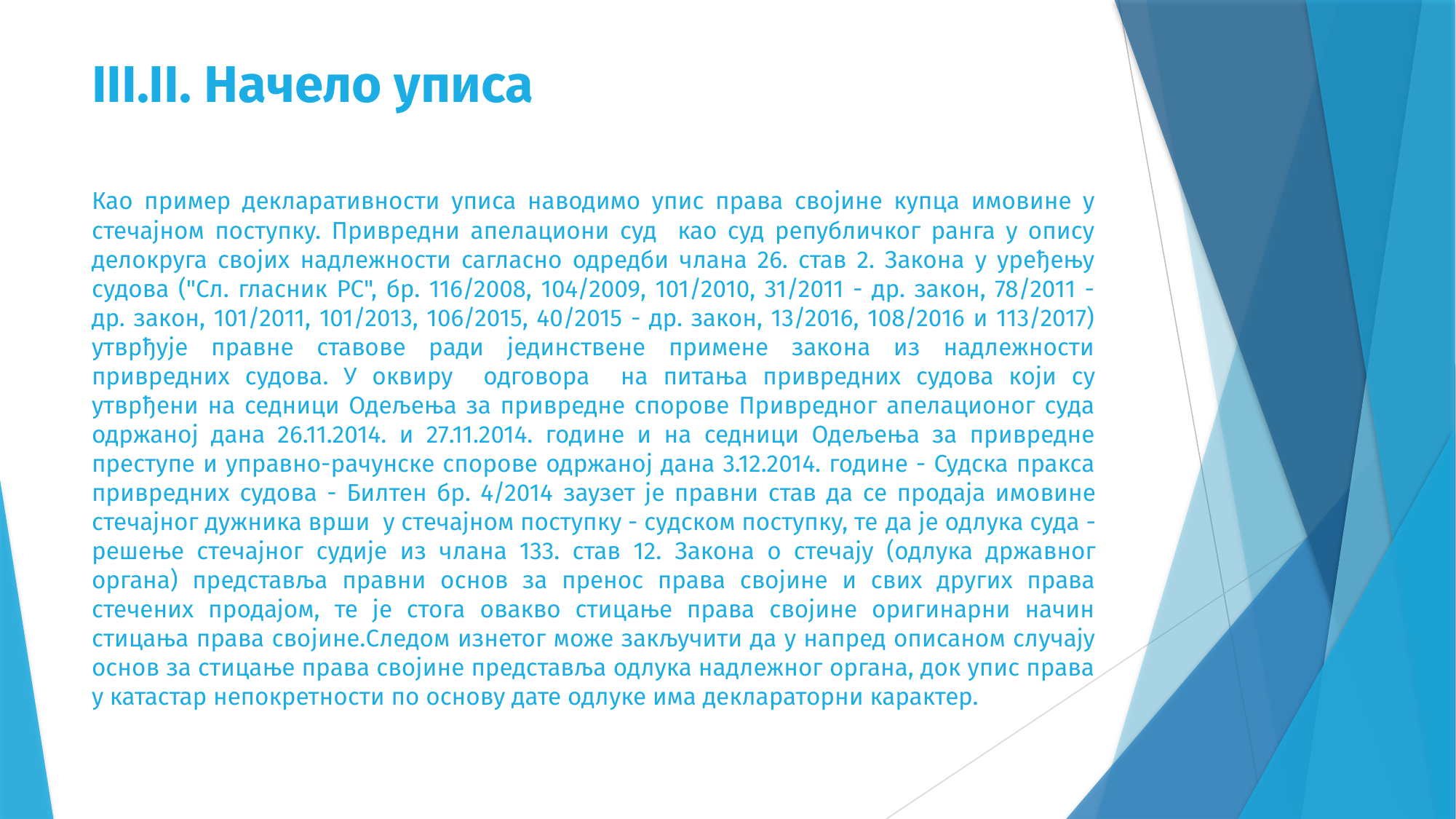

# III.II. Начело уписа
Као пример декларативности уписа наводимо упис права својине купца имовине у стечајном поступку. Привредни апелациони суд  као суд републичког ранга у опису делокруга својих надлежности сагласно одредби члана 26. став 2. Закона у уређењу судова ("Сл. гласник РС", бр. 116/2008, 104/2009, 101/2010, 31/2011 - др. закон, 78/2011 - др. закон, 101/2011, 101/2013, 106/2015, 40/2015 - др. закон, 13/2016, 108/2016 и 113/2017) утврђује правне ставове ради јединствене примене закона из надлежности привредних судова. У оквиру  одговора  на питања привредних судова који су утврђени на седници Одељења за привредне спорове Привредног апелационог суда одржаној дана 26.11.2014. и 27.11.2014. године и на седници Одељења за привредне преступе и управно-рачунске спорове одржаној дана 3.12.2014. године - Судска пракса привредних судова - Билтен бр. 4/2014 заузет је правни став да се продаја имовине стечајног дужника врши  у стечајном поступку - судском поступку, те да је одлука суда - решење стечајног судије из члана 133. став 12. Закона о стечају (одлука државног органа) представља правни основ за пренос права својине и свих других права стечених продајом, те је стога овакво стицање права својине оригинарни начин стицања права својине.Следом изнетог може закључити да у напред описаном случају основ за стицање права својине представља одлука надлежног органа, док упис права у катастар непокретности по основу дате одлуке има деклараторни карактер.